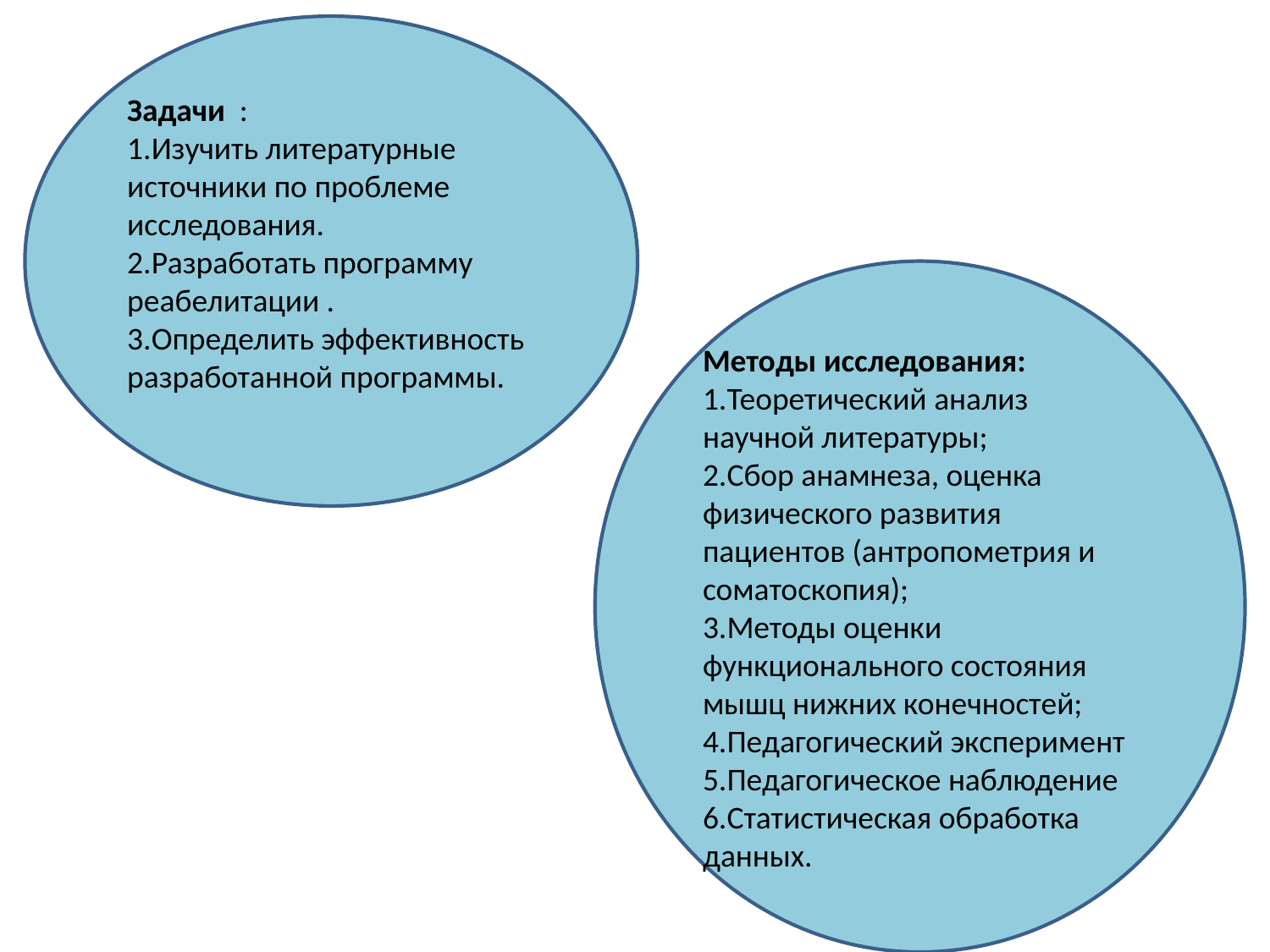

Задачи  :
1.Изучить литературные источники по проблеме исследования.
2.Разработать программу реабелитации .
3.Определить эффективность разработанной программы.

Методы исследования:
1.Теоретический анализ научной литературы;
2.Сбор анамнеза, оценка физического развития пациентов (антропометрия и соматоскопия);
3.Методы оценки функционального состояния мышц нижних конечностей;
4.Педагогический эксперимент
5.Педагогическое наблюдение
6.Статистическая обработка данных.